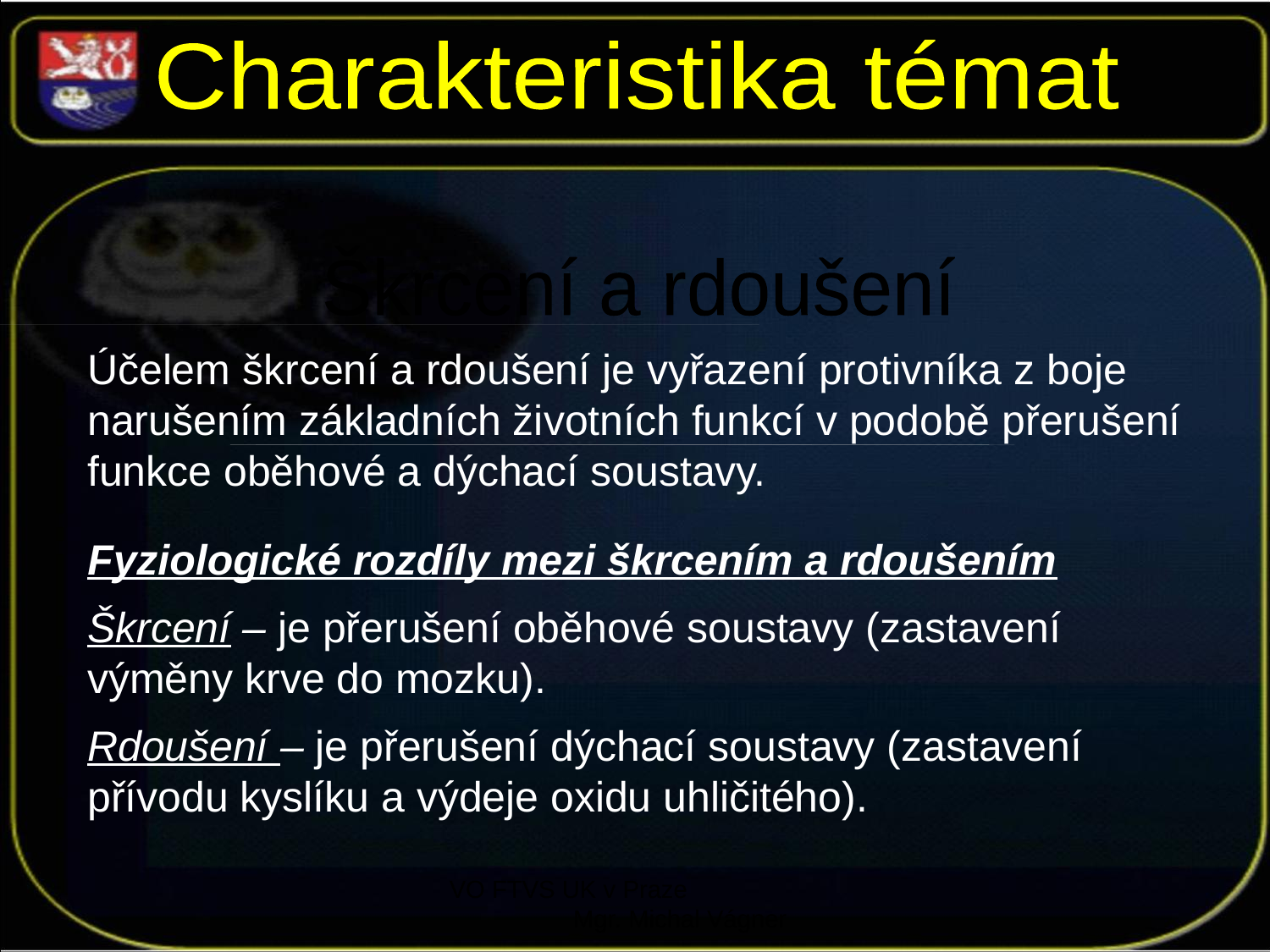

Charakteristika témat
Škrcení a rdoušení

Účelem škrcení a rdoušení je vyřazení protivníka z boje narušením základních životních funkcí v podobě přerušení funkce oběhové a dýchací soustavy.

Fyziologické rozdíly mezi škrcením a rdoušením

Škrcení – je přerušení oběhové soustavy (zastavení výměny krve do mozku).

Rdoušení – je přerušení dýchací soustavy (zastavení přívodu kyslíku a výdeje oxidu uhličitého).

VO FTVS UK v Praze                                   Mgr. Michal Vágner